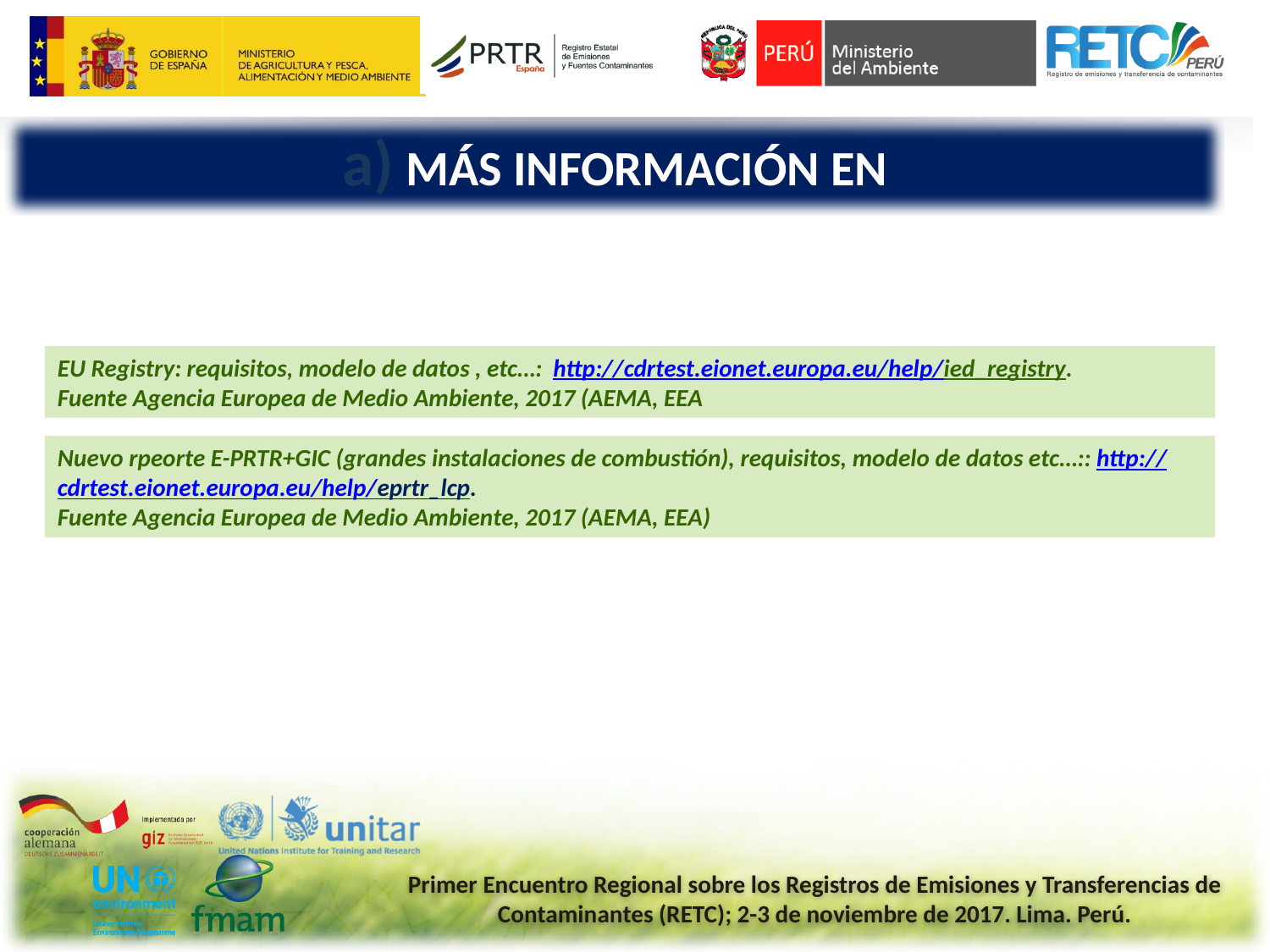

MÁS INFORMACIÓN EN
EU Registry: requisitos, modelo de datos , etc…:  http://cdrtest.eionet.europa.eu/help/ied_registry.
Fuente Agencia Europea de Medio Ambiente, 2017 (AEMA, EEA
Nuevo rpeorte E-PRTR+GIC (grandes instalaciones de combustión), requisitos, modelo de datos etc…:: http://cdrtest.eionet.europa.eu/help/eprtr_lcp.
Fuente Agencia Europea de Medio Ambiente, 2017 (AEMA, EEA)